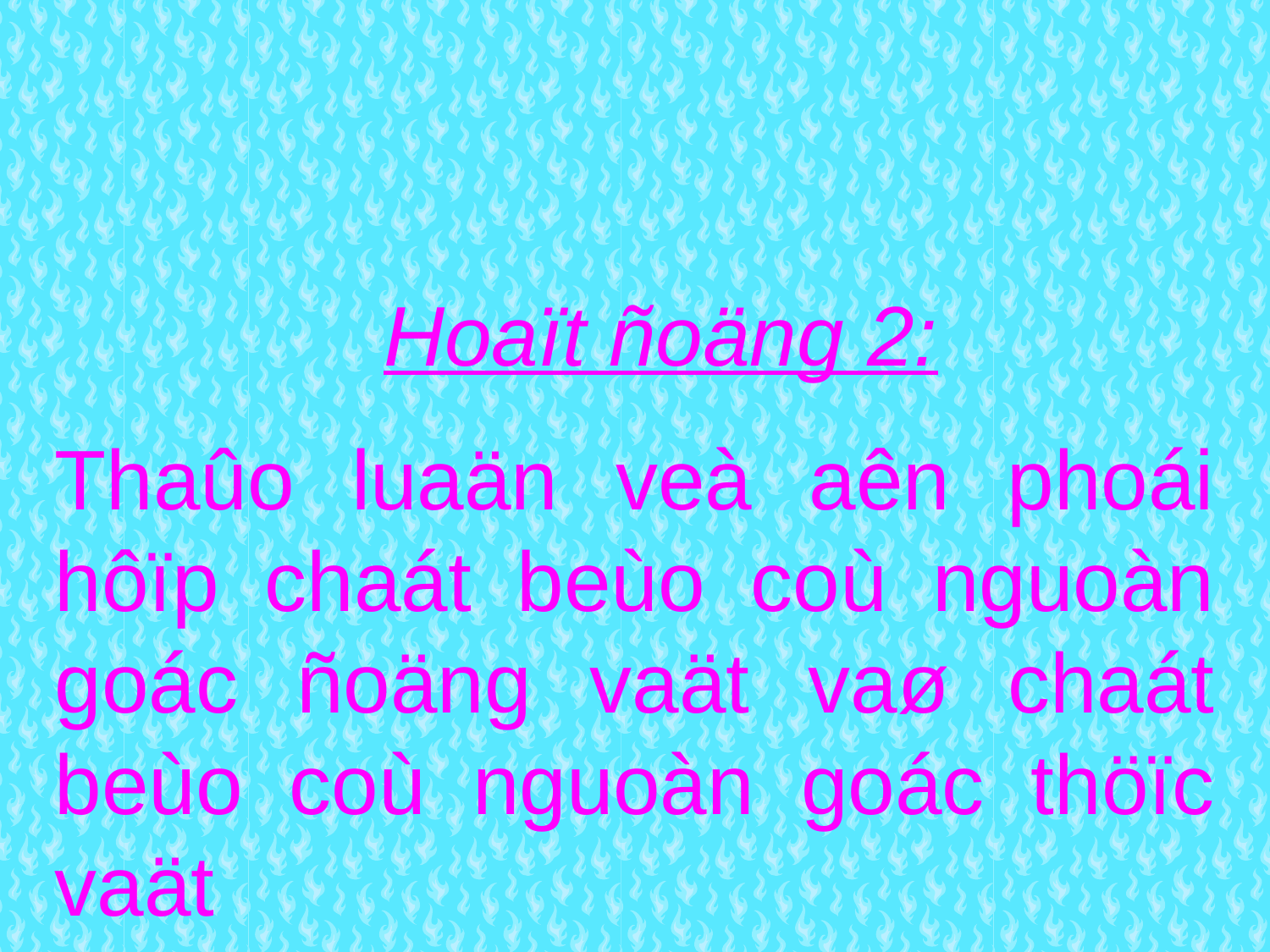

Hoaït ñoäng 2:
Thaûo luaän veà aên phoái hôïp chaát beùo coù nguoàn goác ñoäng vaät vaø chaát beùo coù nguoàn goác thöïc vaät